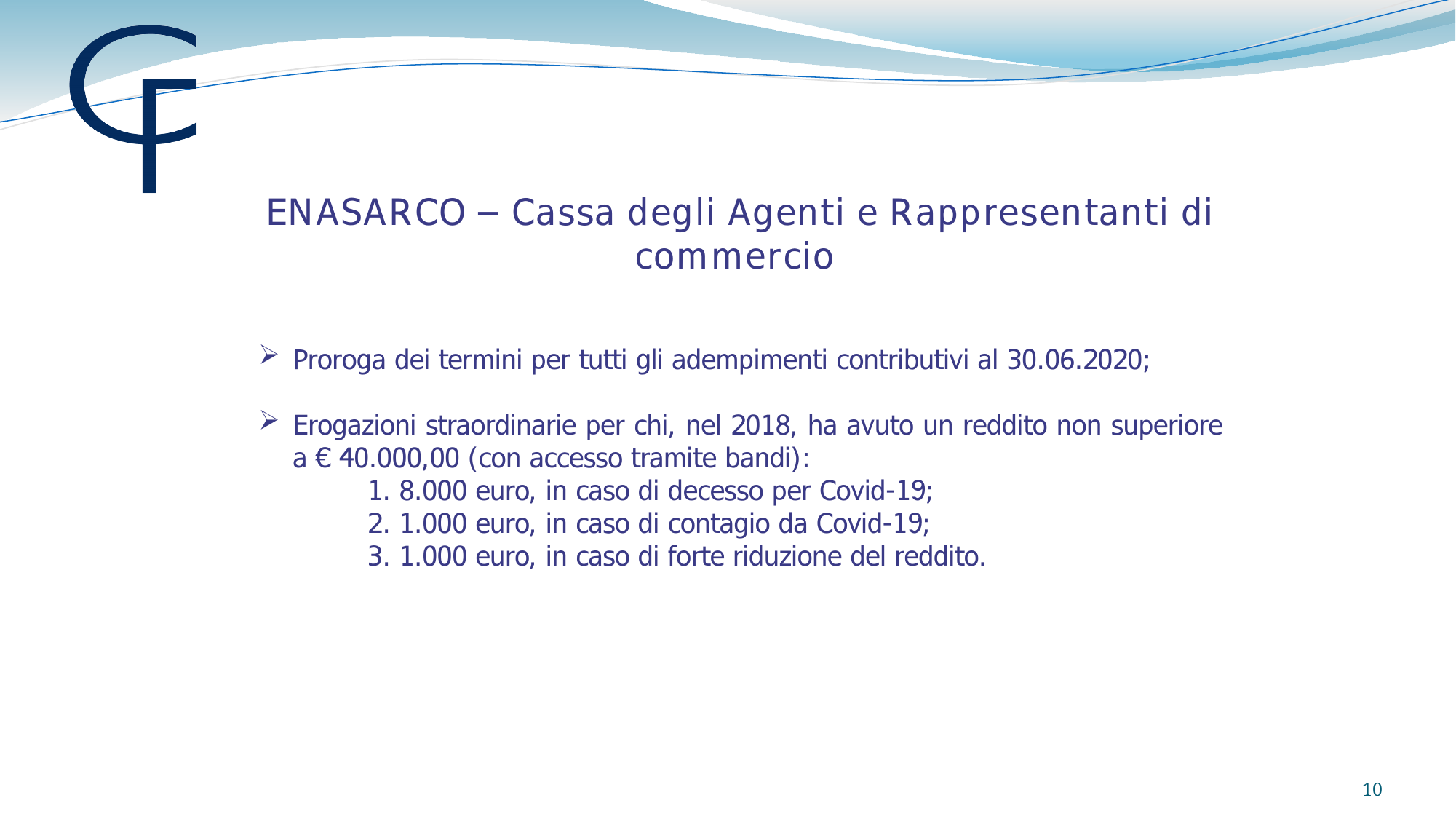

ENASARCO – Cassa degli Agenti e Rappresentanti di commercio

Proroga dei termini per tutti gli adempimenti contributivi al 30.06.2020;

Erogazioni straordinarie per chi, nel 2018, ha avuto un reddito non superiore a € 40.000,00 (con accesso tramite bandi):
	1. 8.000 euro, in caso di decesso per Covid-19;
	2. 1.000 euro, in caso di contagio da Covid-19;
	3. 1.000 euro, in caso di forte riduzione del reddito.

10